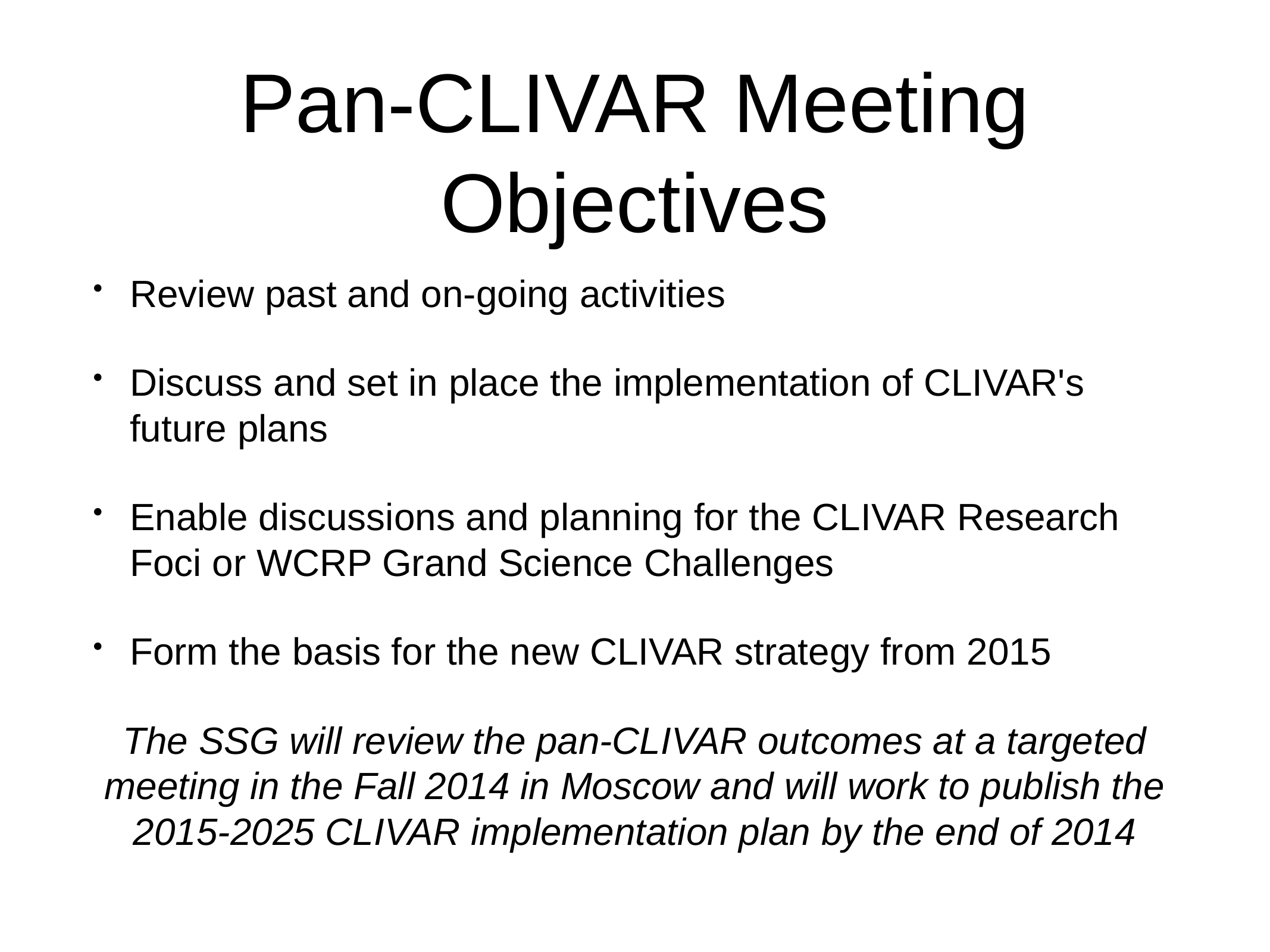

# Pan-CLIVAR Meeting Objectives
Review past and on-going activities
Discuss and set in place the implementation of CLIVAR's future plans
Enable discussions and planning for the CLIVAR Research Foci or WCRP Grand Science Challenges
Form the basis for the new CLIVAR strategy from 2015
The SSG will review the pan-CLIVAR outcomes at a targeted meeting in the Fall 2014 in Moscow and will work to publish the 2015-2025 CLIVAR implementation plan by the end of 2014